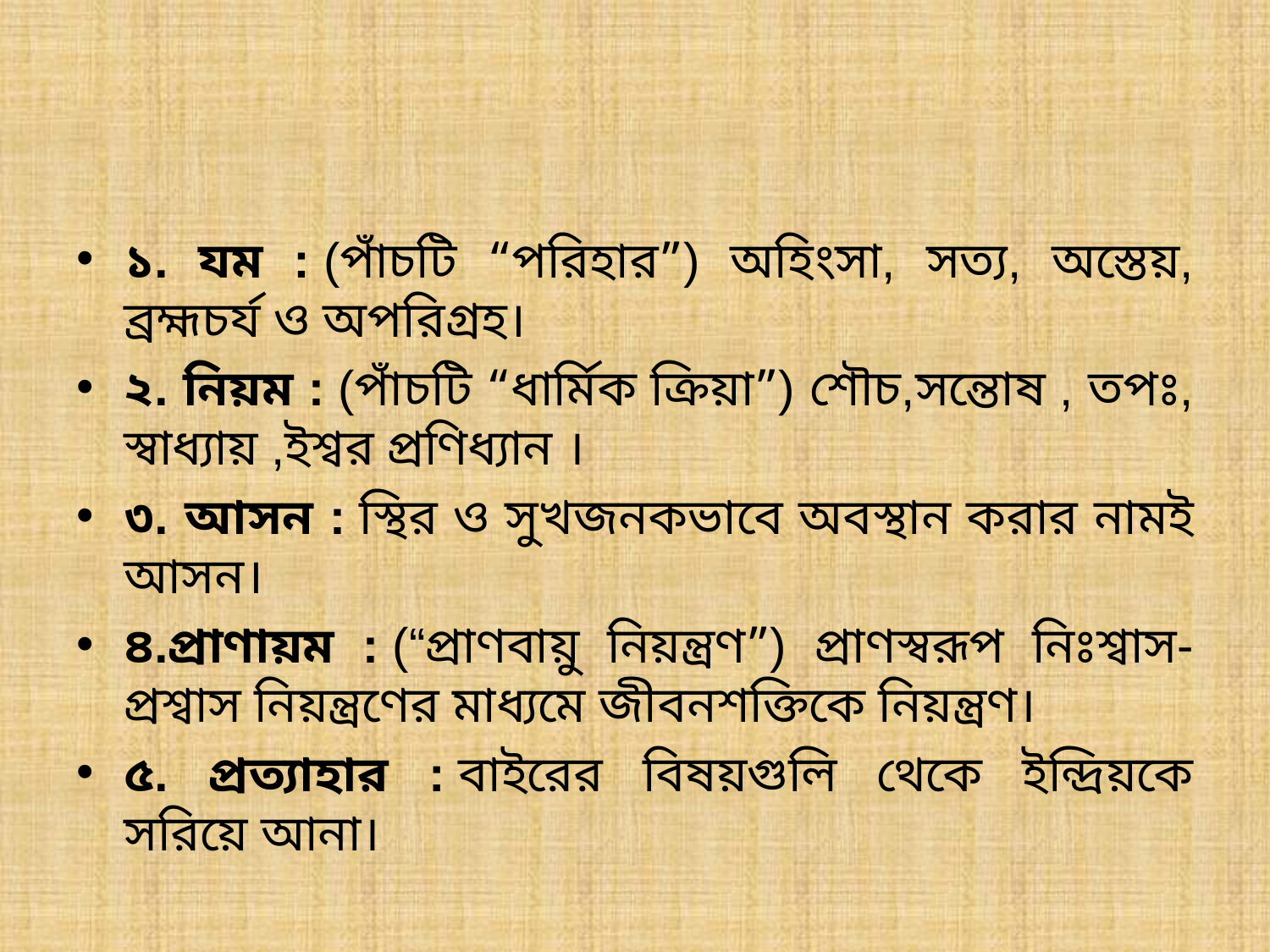

১. যম : (পাঁচটি “পরিহার”) অহিংসা, সত্য, অস্তেয়, ব্রহ্মচর্য ও অপরিগ্রহ।
২. নিয়ম : (পাঁচটি “ধার্মিক ক্রিয়া”) শৌচ,সন্তোষ , তপঃ, স্বাধ্যায় ,ইশ্বর প্রণিধ্যান ।
৩. আসন : স্থির ও সুখজনকভাবে অবস্থান করার নামই আসন।
৪.প্রাণায়ম : (“প্রাণবায়ু নিয়ন্ত্রণ”) প্রাণস্বরূপ নিঃশ্বাস-প্রশ্বাস নিয়ন্ত্রণের মাধ্যমে জীবনশক্তিকে নিয়ন্ত্রণ।
৫. প্রত্যাহার : বাইরের বিষয়গুলি থেকে ইন্দ্রিয়কে সরিয়ে আনা।